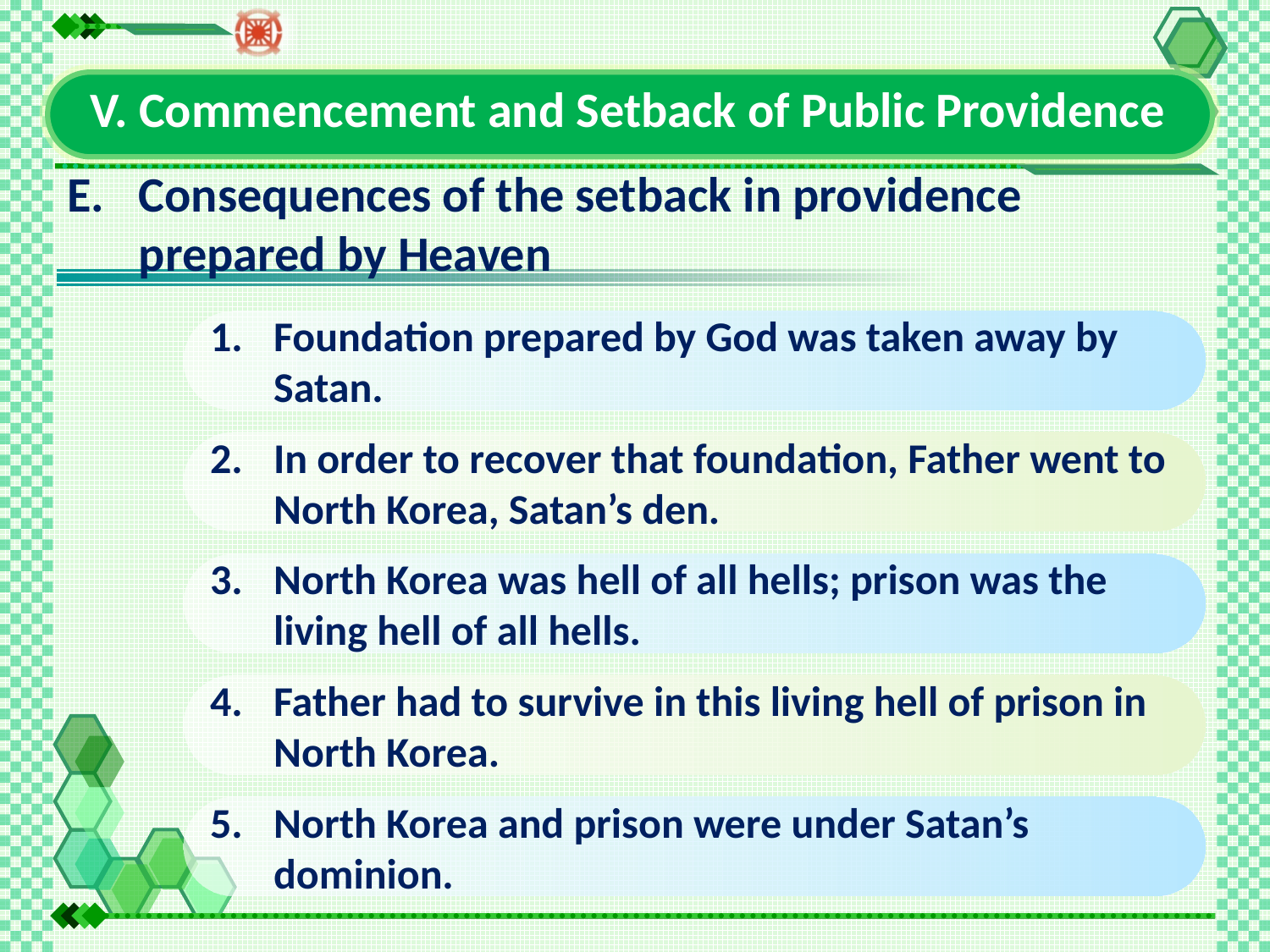

V. Commencement and Setback of Public Providence

Consequences of the setback in providence prepared by Heaven

Foundation prepared by God was taken away by Satan.
In order to recover that foundation, Father went to North Korea, Satan’s den.
North Korea was hell of all hells; prison was the living hell of all hells.
Father had to survive in this living hell of prison in North Korea.
North Korea and prison were under Satan’s dominion.